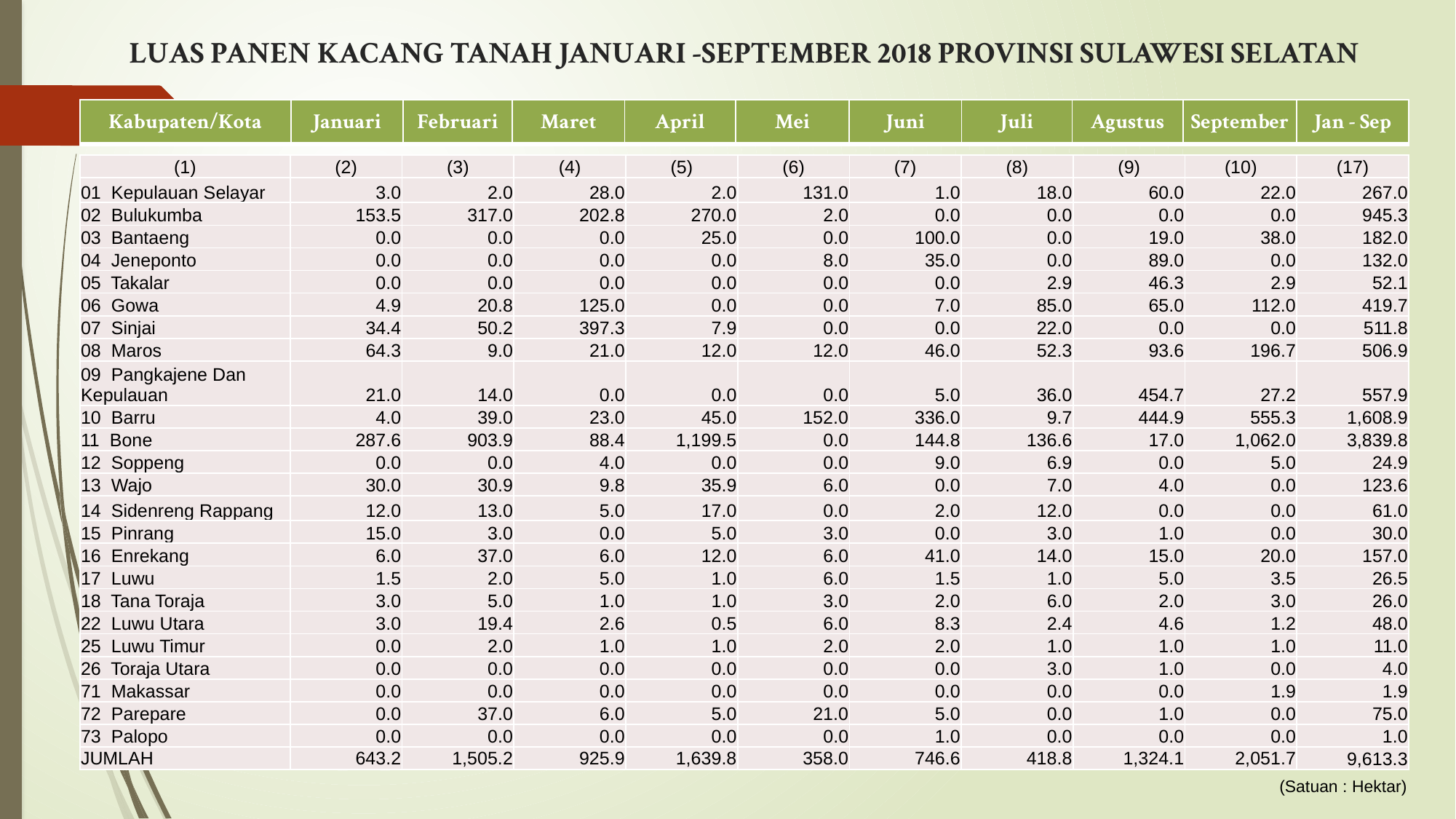

# LUAS PANEN KACANG TANAH JANUARI -SEPTEMBER 2018 PROVINSI SULAWESI SELATAN
| Kabupaten/Kota | Januari | Februari | Maret | April | Mei | Juni | Juli | Agustus | September | Jan - Sep |
| --- | --- | --- | --- | --- | --- | --- | --- | --- | --- | --- |
| (1) | (2) | (3) | (4) | (5) | (6) | (7) | (8) | (9) | (10) | (17) |
| --- | --- | --- | --- | --- | --- | --- | --- | --- | --- | --- |
| 01 Kepulauan Selayar | 3.0 | 2.0 | 28.0 | 2.0 | 131.0 | 1.0 | 18.0 | 60.0 | 22.0 | 267.0 |
| 02 Bulukumba | 153.5 | 317.0 | 202.8 | 270.0 | 2.0 | 0.0 | 0.0 | 0.0 | 0.0 | 945.3 |
| 03 Bantaeng | 0.0 | 0.0 | 0.0 | 25.0 | 0.0 | 100.0 | 0.0 | 19.0 | 38.0 | 182.0 |
| 04 Jeneponto | 0.0 | 0.0 | 0.0 | 0.0 | 8.0 | 35.0 | 0.0 | 89.0 | 0.0 | 132.0 |
| 05 Takalar | 0.0 | 0.0 | 0.0 | 0.0 | 0.0 | 0.0 | 2.9 | 46.3 | 2.9 | 52.1 |
| 06 Gowa | 4.9 | 20.8 | 125.0 | 0.0 | 0.0 | 7.0 | 85.0 | 65.0 | 112.0 | 419.7 |
| 07 Sinjai | 34.4 | 50.2 | 397.3 | 7.9 | 0.0 | 0.0 | 22.0 | 0.0 | 0.0 | 511.8 |
| 08 Maros | 64.3 | 9.0 | 21.0 | 12.0 | 12.0 | 46.0 | 52.3 | 93.6 | 196.7 | 506.9 |
| 09 Pangkajene Dan Kepulauan | 21.0 | 14.0 | 0.0 | 0.0 | 0.0 | 5.0 | 36.0 | 454.7 | 27.2 | 557.9 |
| 10 Barru | 4.0 | 39.0 | 23.0 | 45.0 | 152.0 | 336.0 | 9.7 | 444.9 | 555.3 | 1,608.9 |
| 11 Bone | 287.6 | 903.9 | 88.4 | 1,199.5 | 0.0 | 144.8 | 136.6 | 17.0 | 1,062.0 | 3,839.8 |
| 12 Soppeng | 0.0 | 0.0 | 4.0 | 0.0 | 0.0 | 9.0 | 6.9 | 0.0 | 5.0 | 24.9 |
| 13 Wajo | 30.0 | 30.9 | 9.8 | 35.9 | 6.0 | 0.0 | 7.0 | 4.0 | 0.0 | 123.6 |
| 14 Sidenreng Rappang | 12.0 | 13.0 | 5.0 | 17.0 | 0.0 | 2.0 | 12.0 | 0.0 | 0.0 | 61.0 |
| 15 Pinrang | 15.0 | 3.0 | 0.0 | 5.0 | 3.0 | 0.0 | 3.0 | 1.0 | 0.0 | 30.0 |
| 16 Enrekang | 6.0 | 37.0 | 6.0 | 12.0 | 6.0 | 41.0 | 14.0 | 15.0 | 20.0 | 157.0 |
| 17 Luwu | 1.5 | 2.0 | 5.0 | 1.0 | 6.0 | 1.5 | 1.0 | 5.0 | 3.5 | 26.5 |
| 18 Tana Toraja | 3.0 | 5.0 | 1.0 | 1.0 | 3.0 | 2.0 | 6.0 | 2.0 | 3.0 | 26.0 |
| 22 Luwu Utara | 3.0 | 19.4 | 2.6 | 0.5 | 6.0 | 8.3 | 2.4 | 4.6 | 1.2 | 48.0 |
| 25 Luwu Timur | 0.0 | 2.0 | 1.0 | 1.0 | 2.0 | 2.0 | 1.0 | 1.0 | 1.0 | 11.0 |
| 26 Toraja Utara | 0.0 | 0.0 | 0.0 | 0.0 | 0.0 | 0.0 | 3.0 | 1.0 | 0.0 | 4.0 |
| 71 Makassar | 0.0 | 0.0 | 0.0 | 0.0 | 0.0 | 0.0 | 0.0 | 0.0 | 1.9 | 1.9 |
| 72 Parepare | 0.0 | 37.0 | 6.0 | 5.0 | 21.0 | 5.0 | 0.0 | 1.0 | 0.0 | 75.0 |
| 73 Palopo | 0.0 | 0.0 | 0.0 | 0.0 | 0.0 | 1.0 | 0.0 | 0.0 | 0.0 | 1.0 |
| JUMLAH | 643.2 | 1,505.2 | 925.9 | 1,639.8 | 358.0 | 746.6 | 418.8 | 1,324.1 | 2,051.7 | 9,613.3 |
(Satuan : Hektar)